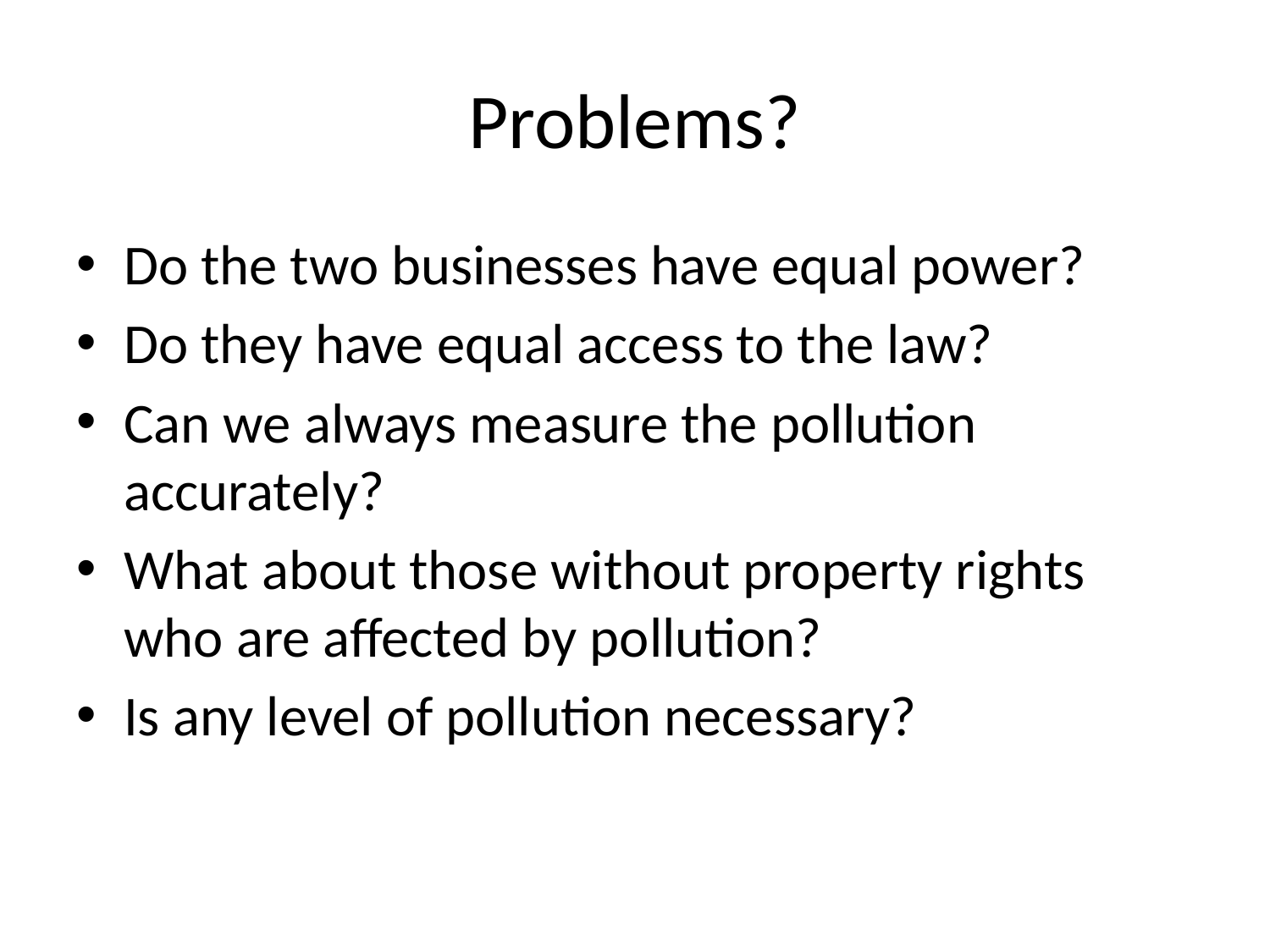

# Problems?
Do the two businesses have equal power?
Do they have equal access to the law?
Can we always measure the pollution accurately?
What about those without property rights who are affected by pollution?
Is any level of pollution necessary?